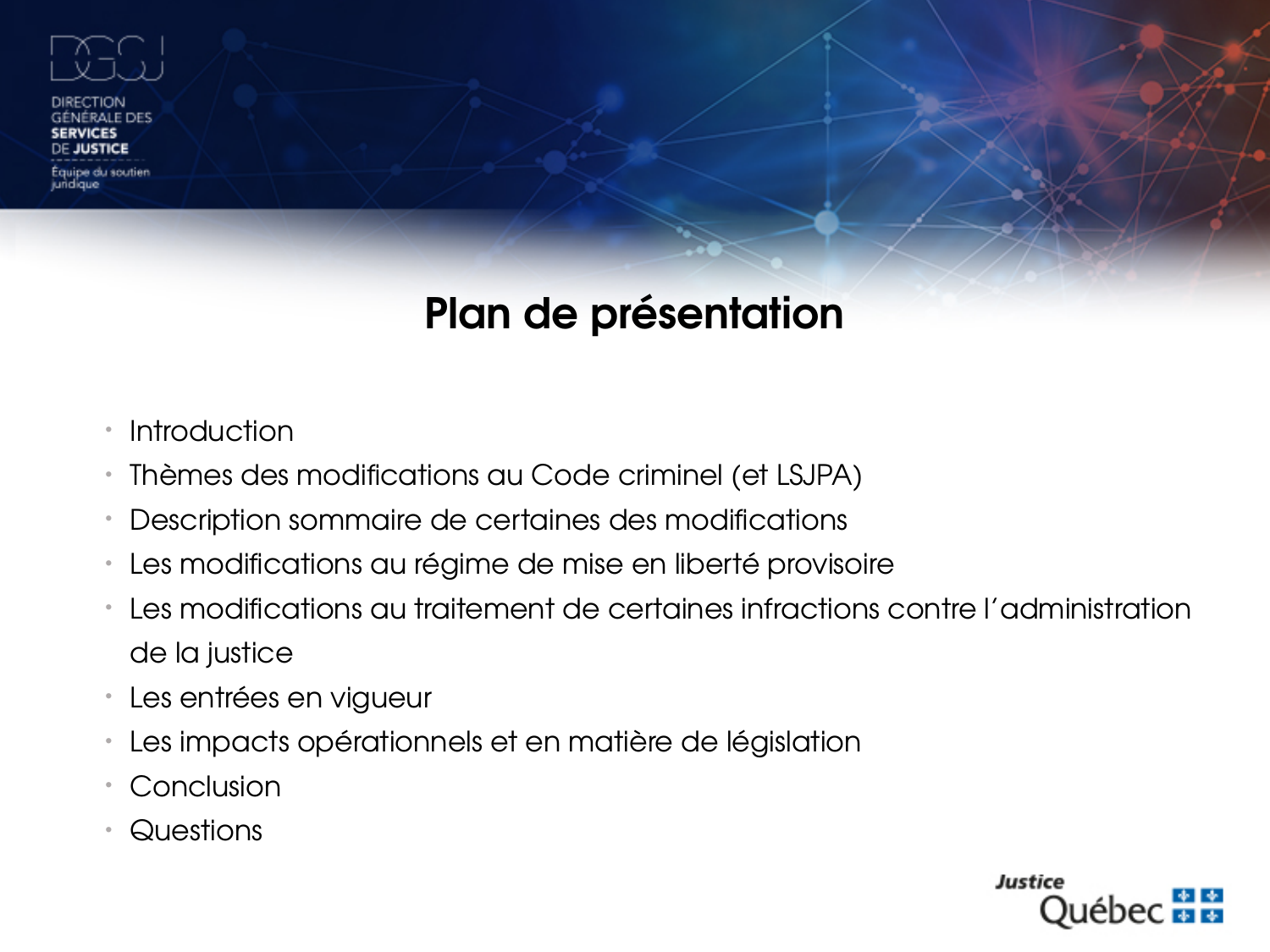

Plan de présentation
Introduction
Thèmes des modifications au Code criminel (et LSJPA)
Description sommaire de certaines des modifications
Les modifications au régime de mise en liberté provisoire
Les modifications au traitement de certaines infractions contre l’administration de la justice
Les entrées en vigueur
Les impacts opérationnels et en matière de législation
Conclusion
Questions